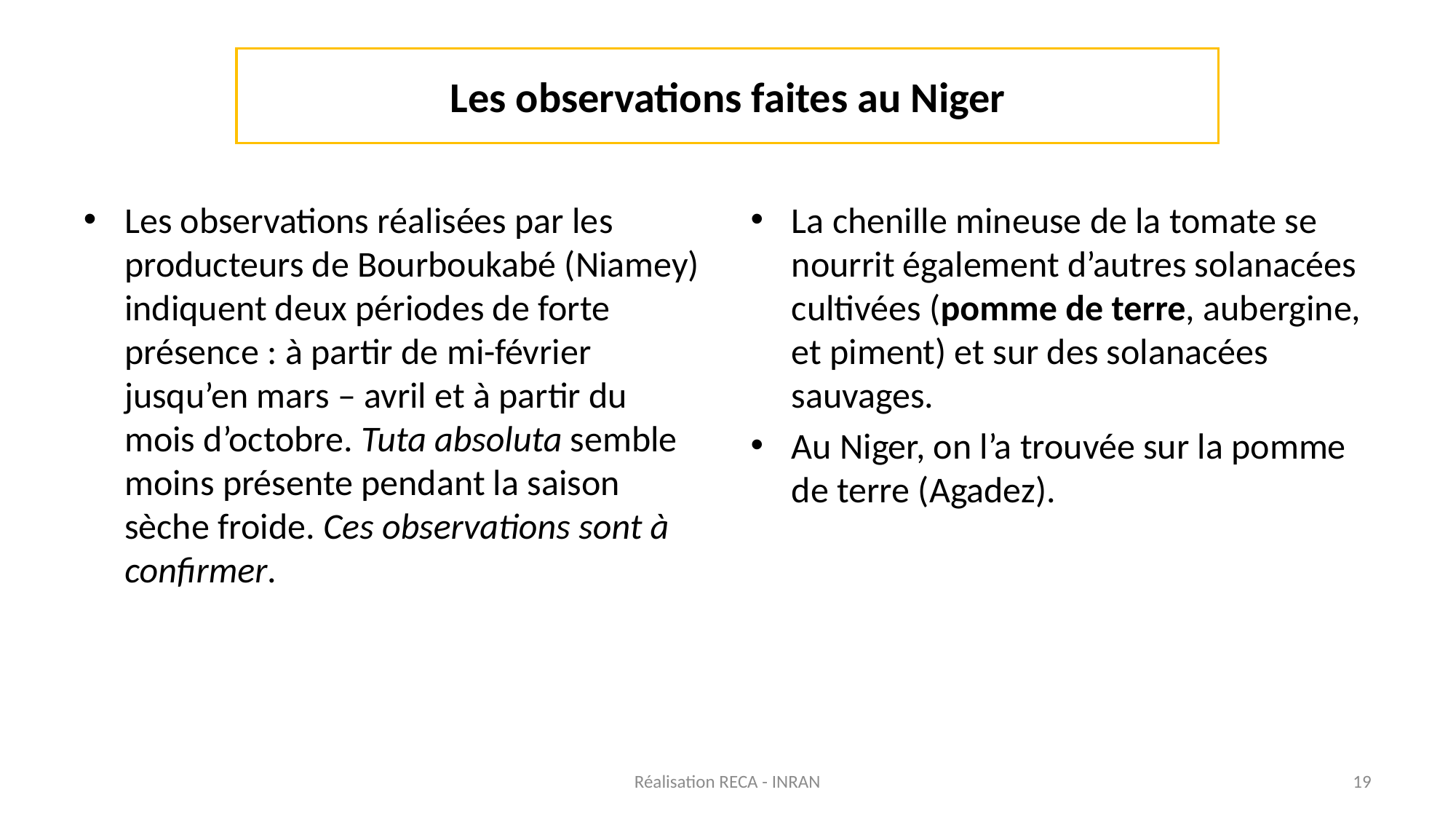

# Les observations faites au Niger
Les observations réalisées par les producteurs de Bourboukabé (Niamey) indiquent deux périodes de forte présence : à partir de mi-février jusqu’en mars – avril et à partir du mois d’octobre. Tuta absoluta semble moins présente pendant la saison sèche froide. Ces observations sont à confirmer.
La chenille mineuse de la tomate se nourrit également d’autres solanacées cultivées (pomme de terre, aubergine, et piment) et sur des solanacées sauvages.
Au Niger, on l’a trouvée sur la pomme de terre (Agadez).
Réalisation RECA - INRAN
19